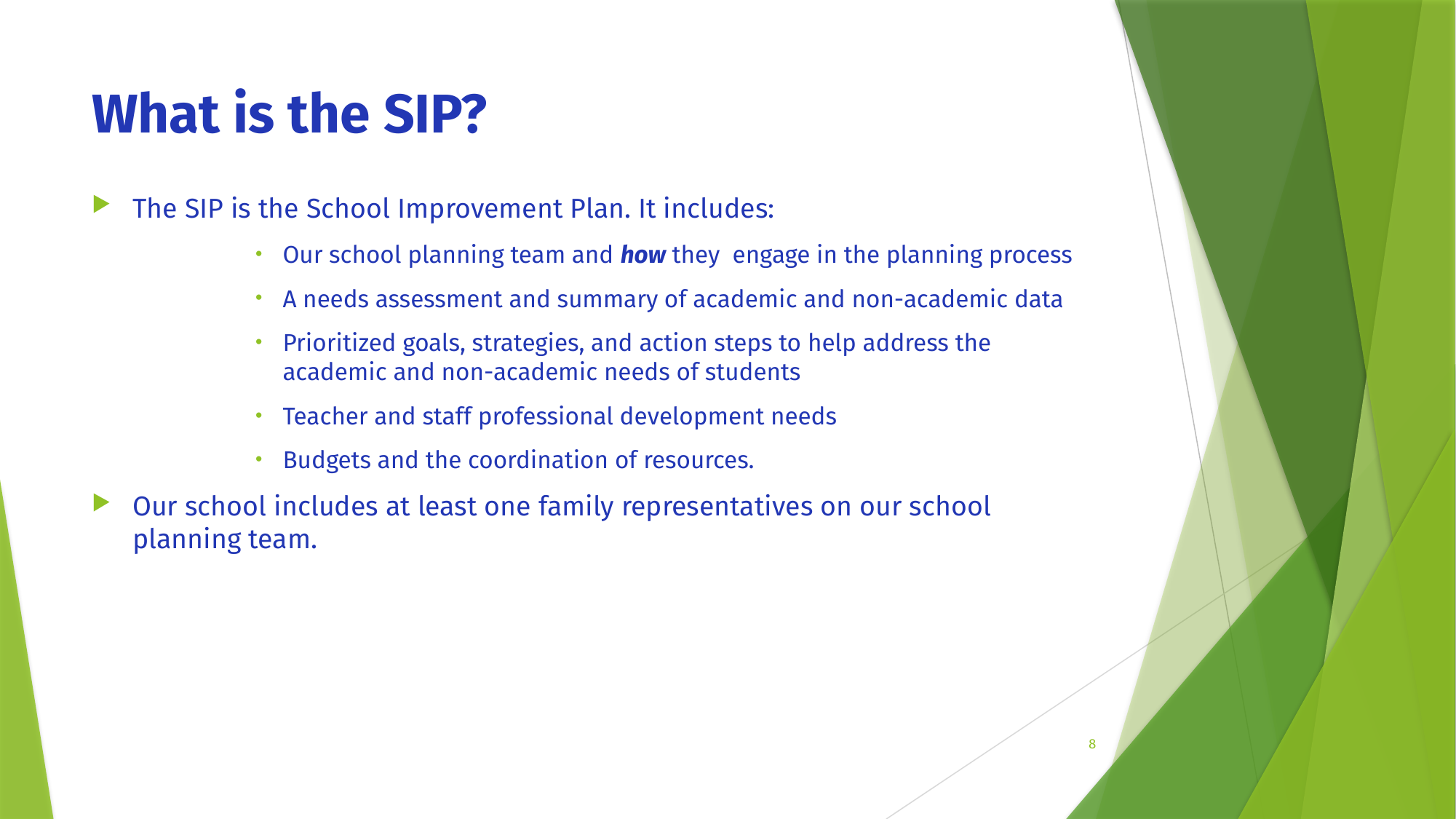

# What is the SIP?
The SIP is the School Improvement Plan. It includes:
Our school planning team and how they  engage in the planning process
A needs assessment and summary of academic and non-academic data
Prioritized goals, strategies, and action steps to help address the academic and non-academic needs of students
Teacher and staff professional development needs
Budgets and the coordination of resources.
Our school includes at least one family representatives on our school planning team.
8